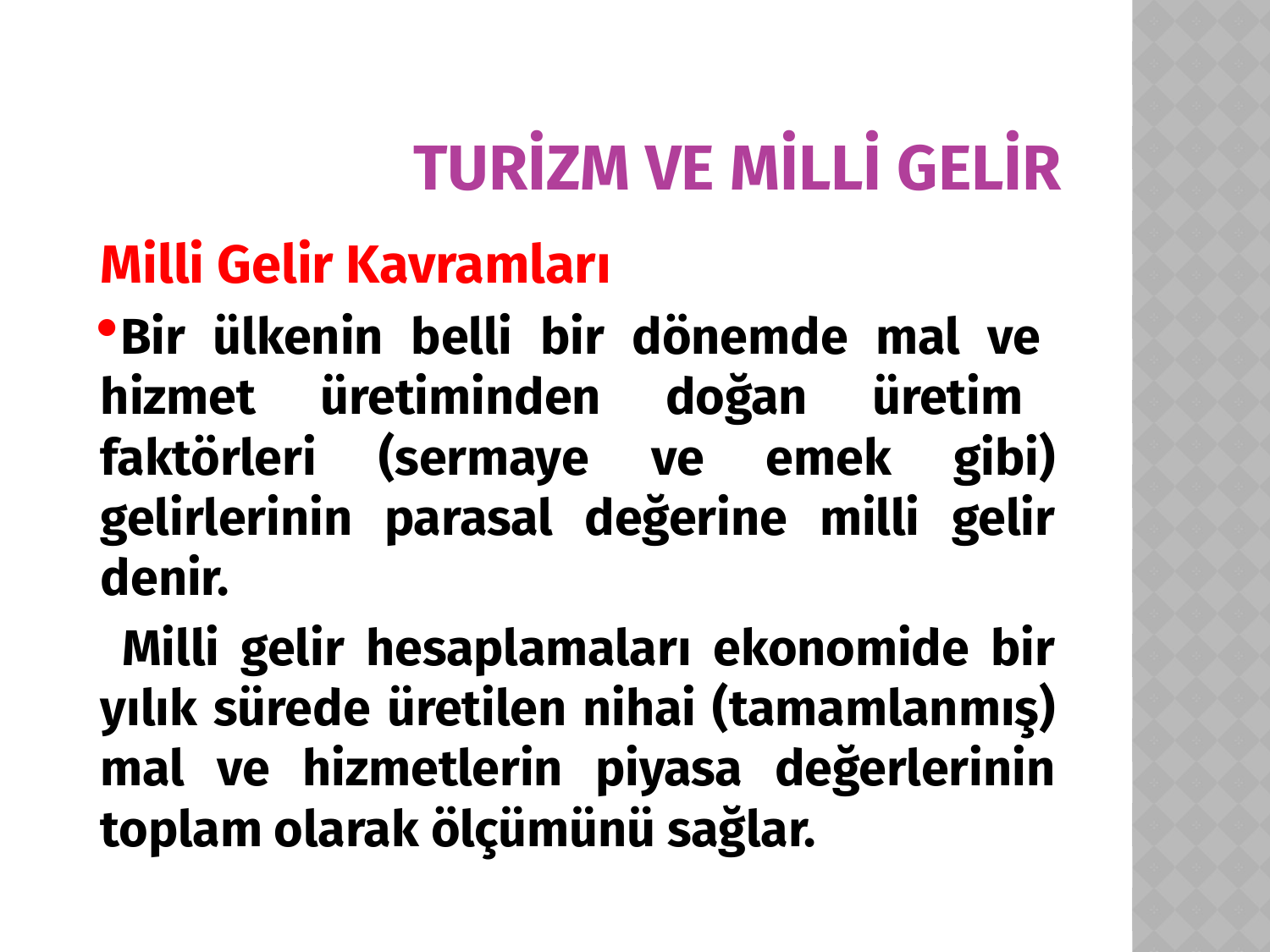

# Turizm ve Milli Gelir
Milli Gelir Kavramları
Bir  ülkenin  belli  bir  dönemde  mal  ve  hizmet  üretiminden  doğan  üretim  faktörleri (sermaye ve emek gibi) gelirlerinin parasal değerine milli gelir denir.
 Milli gelir hesaplamaları ekonomide bir yılık sürede üretilen nihai (tamamlanmış) mal ve hizmetlerin piyasa değerlerinin toplam olarak ölçümünü sağlar.